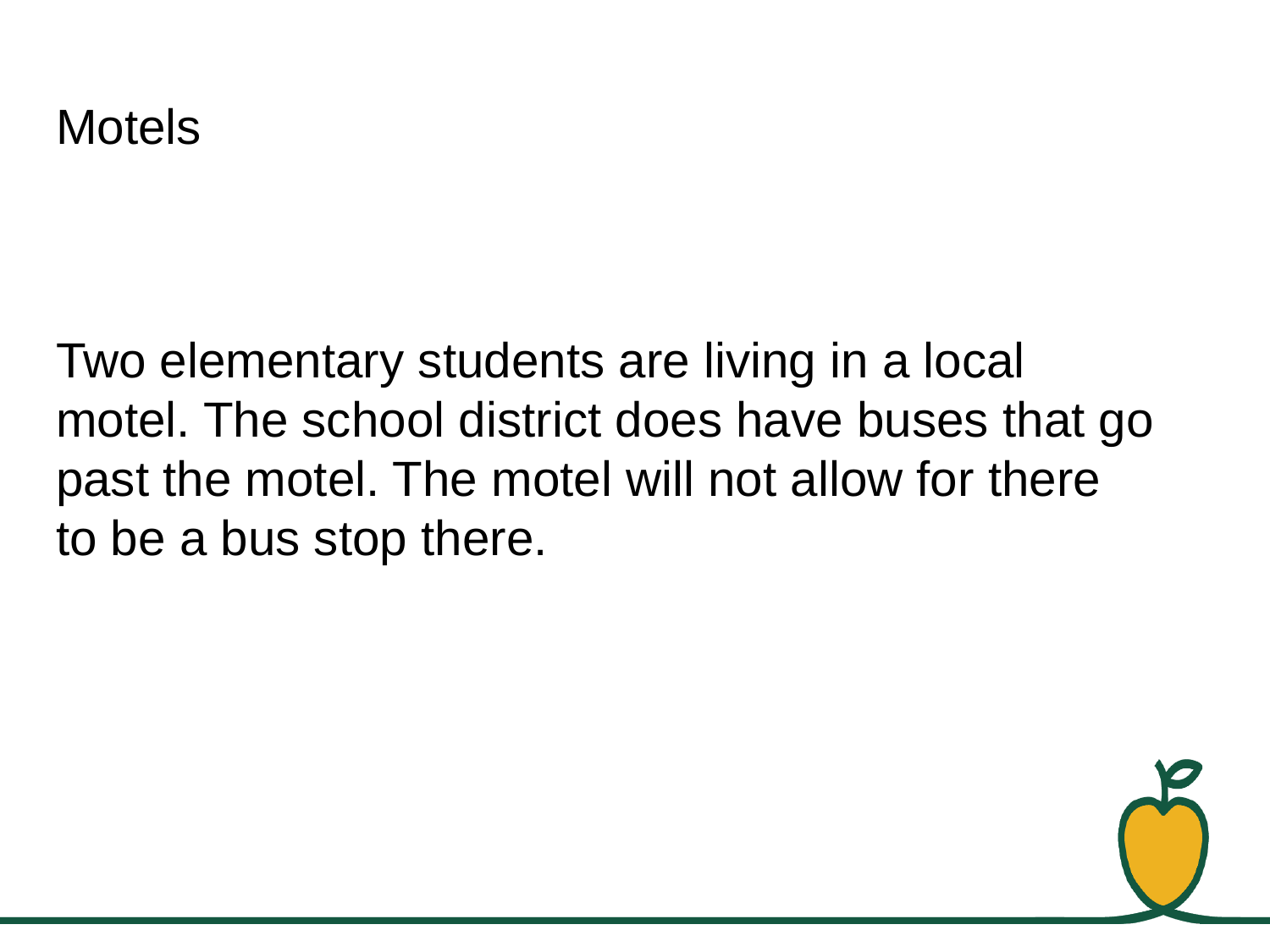

# Motels
Two elementary students are living in a local motel. The school district does have buses that go past the motel. The motel will not allow for there to be a bus stop there.